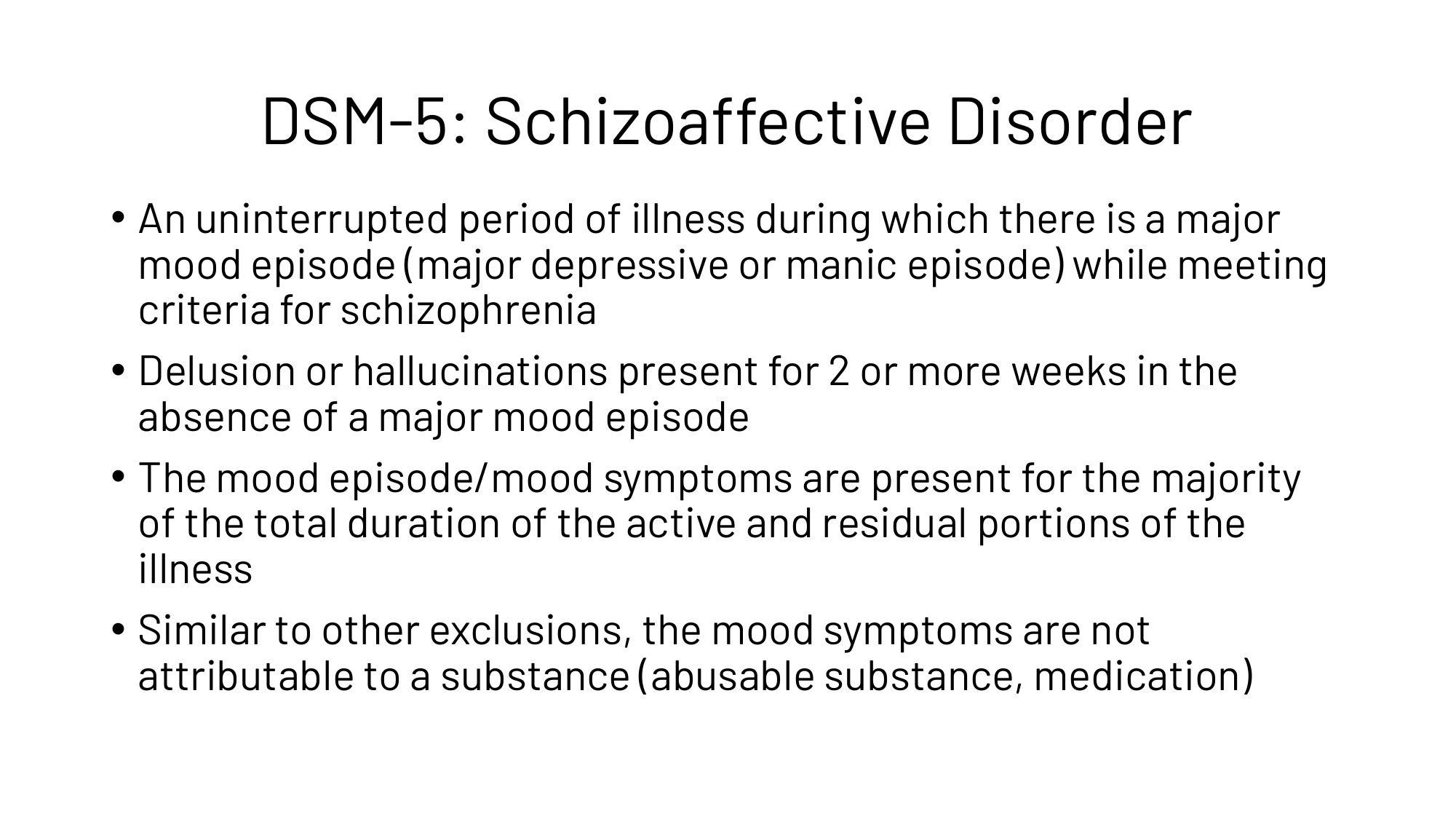

# DSM-5: Schizoaffective Disorder
An uninterrupted period of illness during which there is a major mood episode (major depressive or manic episode) while meeting criteria for schizophrenia
Delusion or hallucinations present for 2 or more weeks in the absence of a major mood episode
The mood episode/mood symptoms are present for the majority of the total duration of the active and residual portions of the illness
Similar to other exclusions, the mood symptoms are not attributable to a substance (abusable substance, medication)